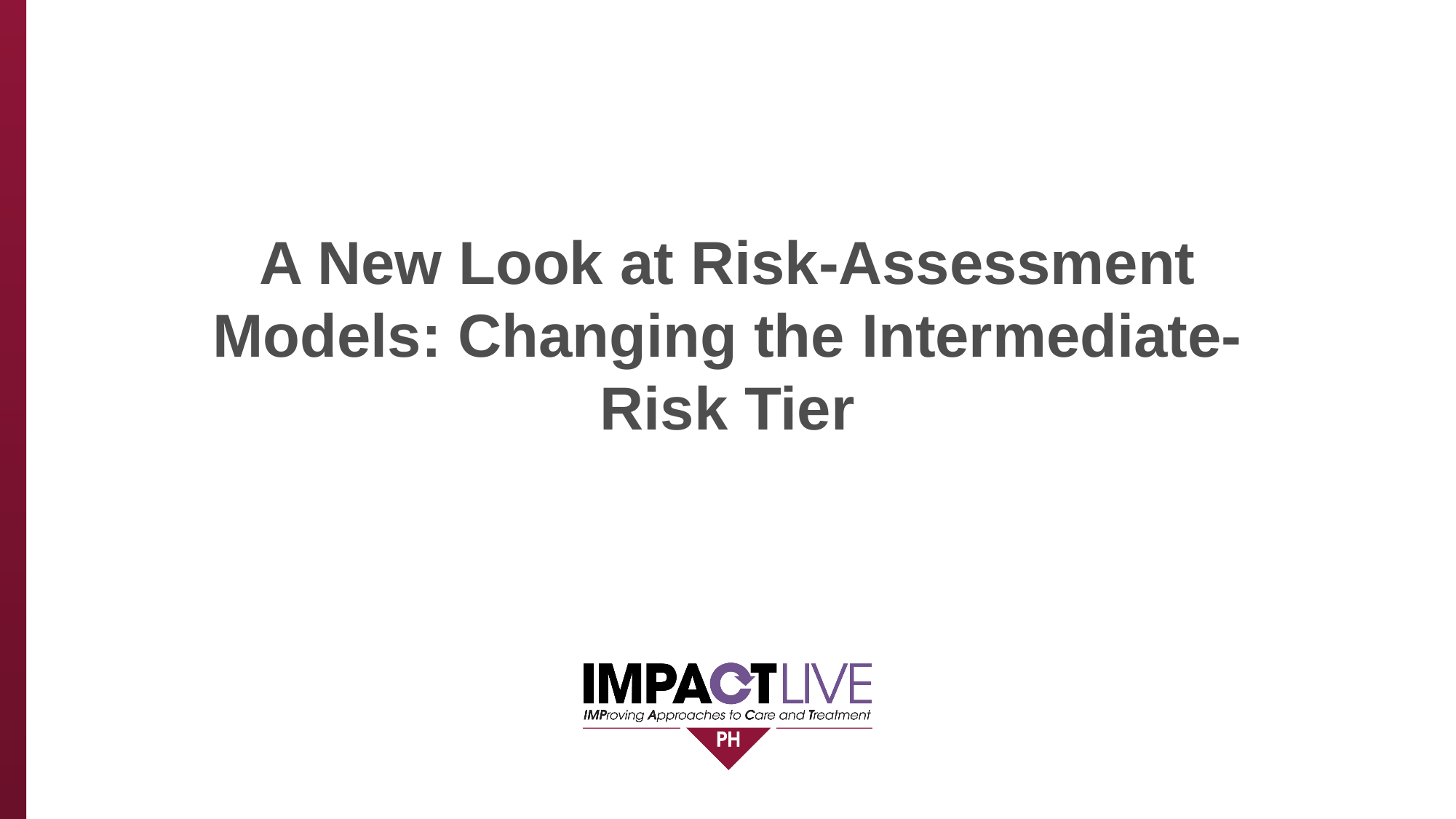

# A New Look at Risk-Assessment Models: Changing the Intermediate-Risk Tier